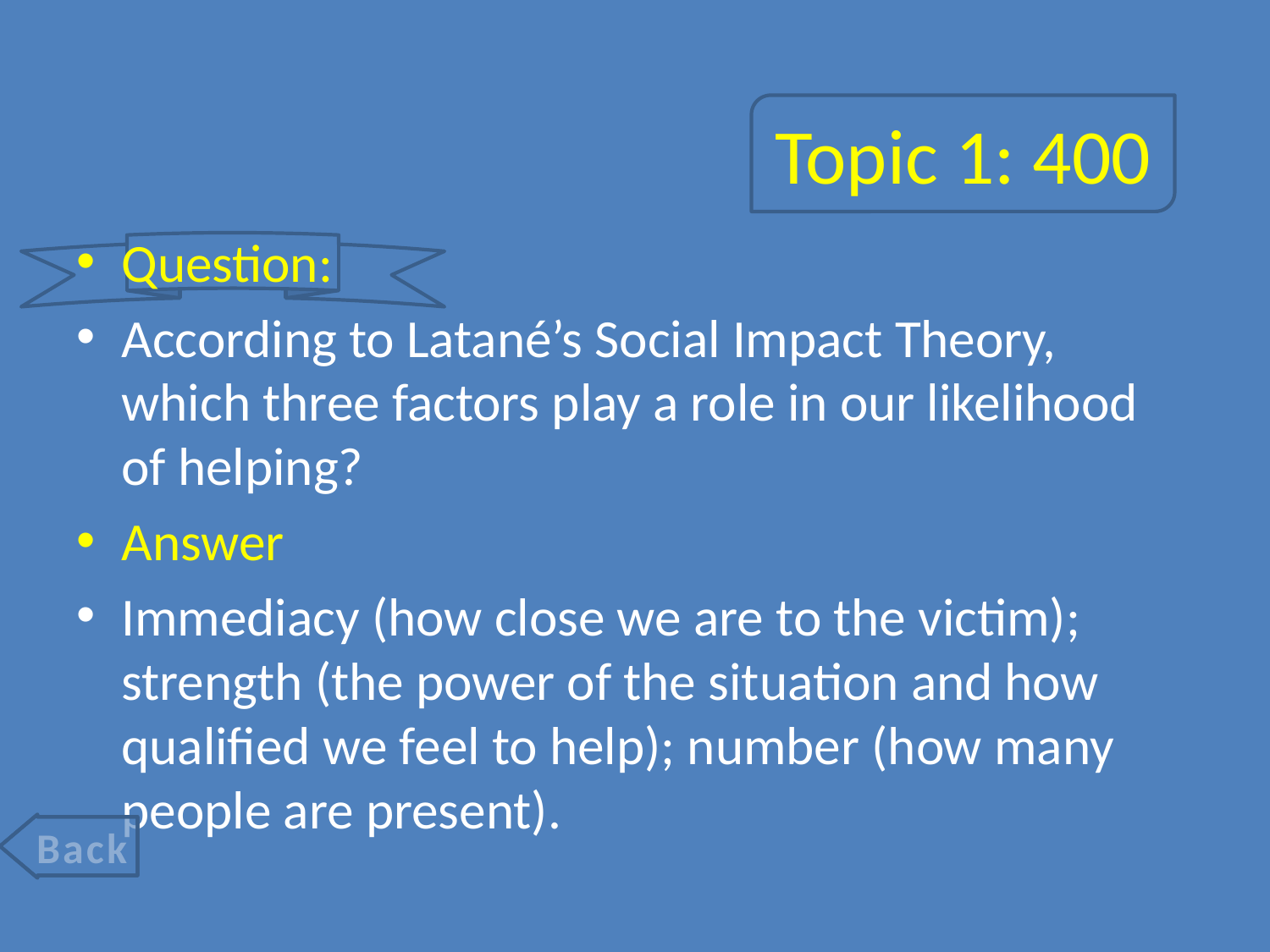

# Topic 1: 400

Question:
According to Latané’s Social Impact Theory, which three factors play a role in our likelihood of helping?
Answer
Immediacy (how close we are to the victim); strength (the power of the situation and how qualified we feel to help); number (how many people are present).

Back